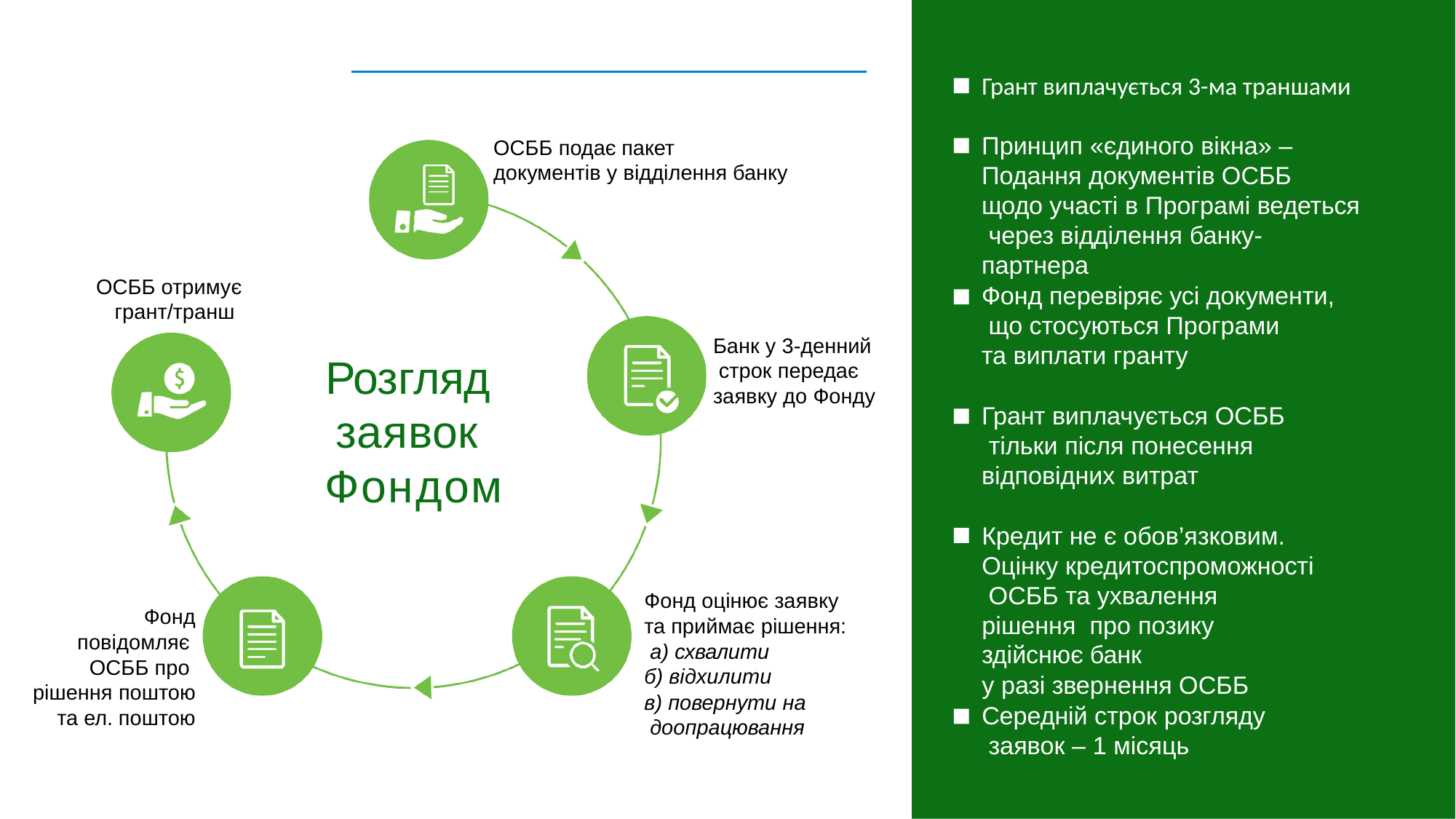

# Грант виплачується 3-ма траншами

Принцип «єдиного вікна» –
Подання документів ОСББ
щодо участі в Програмі ведеться  через відділення банку-партнера
ОСББ подає пакет  документів у відділення банку

ОСББ отримує  грант/транш
Фонд перевіряє усі документи,  що стосуються Програми
та виплати гранту

Банк у 3-денний  строк передає  заявку до Фонду
Розгляд  заявок  Фондом
Грант виплачується ОСББ  тільки після понесення  відповідних витрат

Кредит не є обов’язковим.  Оцінку кредитоспроможності  ОСББ та ухвалення рішення  про позику здійснює банк
у разі звернення ОСББ

Фонд оцінює заявку  та приймає рішення:  а) схвалити
б) відхилити
в) повернути на  доопрацювання
Фонд  повідомляє  ОСББ про  рішення поштою  та ел. поштою
Середній строк розгляду  заявок – 1 місяць